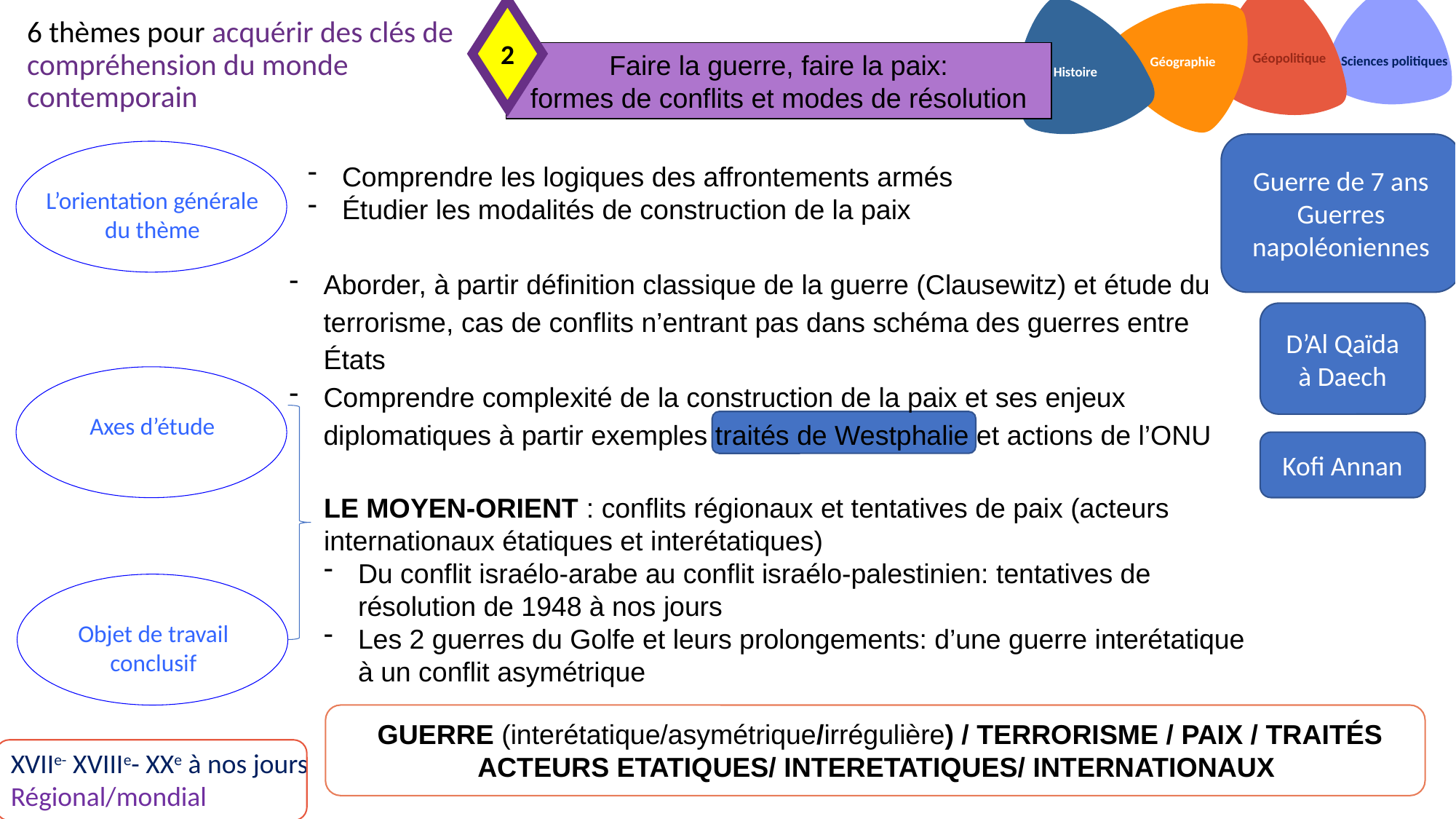

Sciences politiques

Géopolitique

Géographie

Histoire
2
# 6 thèmes pour acquérir des clés de compréhension du monde contemporain
Faire la guerre, faire la paix:
formes de conflits et modes de résolution
Guerre de 7 ans
Guerres napoléoniennes

L’orientation générale du thème
Comprendre les logiques des affrontements armés
Étudier les modalités de construction de la paix
Aborder, à partir définition classique de la guerre (Clausewitz) et étude du terrorisme, cas de conflits n’entrant pas dans schéma des guerres entre États
Comprendre complexité de la construction de la paix et ses enjeux diplomatiques à partir exemples traités de Westphalie et actions de l’ONU
D’Al Qaïda à Daech

Axes d’étude

Kofi Annan
LE MOYEN-ORIENT : conflits régionaux et tentatives de paix (acteurs internationaux étatiques et interétatiques)
Du conflit israélo-arabe au conflit israélo-palestinien: tentatives de résolution de 1948 à nos jours
Les 2 guerres du Golfe et leurs prolongements: d’une guerre interétatique à un conflit asymétrique

Objet de travail conclusif

GUERRE (interétatique/asymétrique/irrégulière) / TERRORISME / PAIX / TRAITÉS
ACTEURS ETATIQUES/ INTERETATIQUES/ INTERNATIONAUX

XVIIe- XVIIIe- XXe à nos jours
Régional/mondial